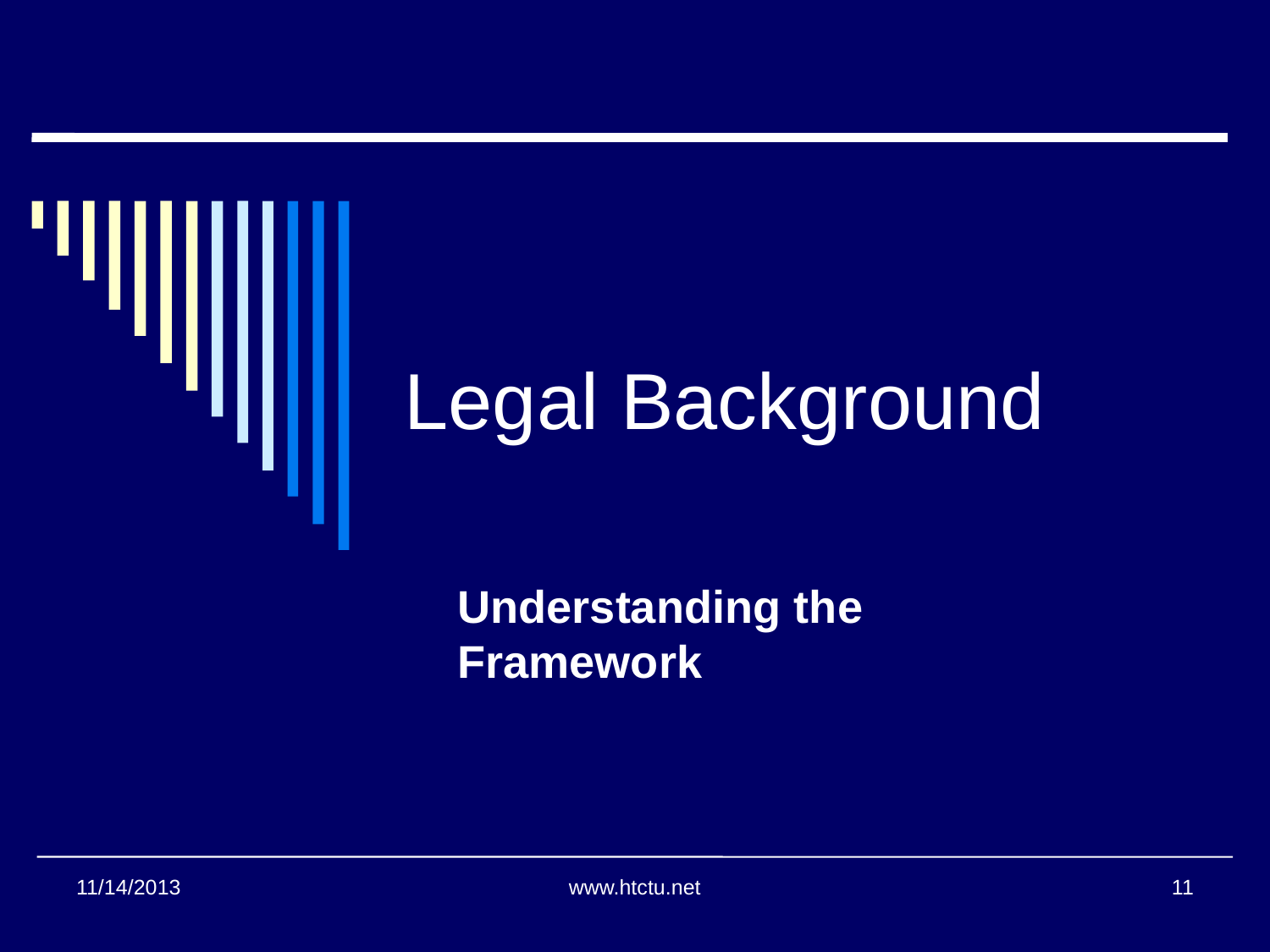

Legal Background
Understanding the Framework
11/14/2013
www.htctu.net
11